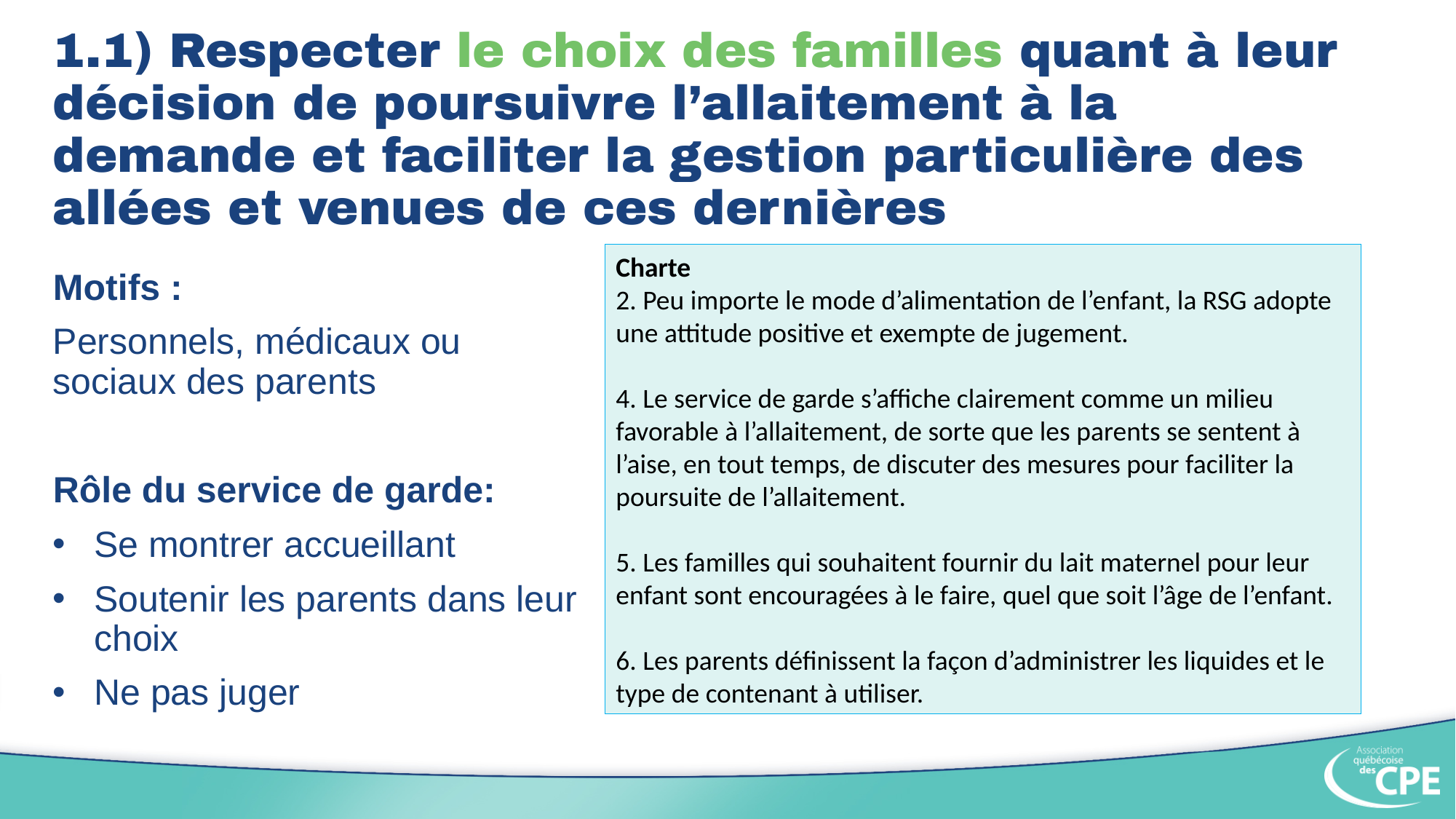

# 1.1) Respecter le choix des familles quant à leur décision de poursuivre l’allaitement à la demande et faciliter la gestion particulière des allées et venues de ces dernières
Charte
2. Peu importe le mode d’alimentation de l’enfant, la RSG adopte une attitude positive et exempte de jugement.

4. Le service de garde s’affiche clairement comme un milieu favorable à l’allaitement, de sorte que les parents se sentent à l’aise, en tout temps, de discuter des mesures pour faciliter la poursuite de l’allaitement.

5. Les familles qui souhaitent fournir du lait maternel pour leur enfant sont encouragées à le faire, quel que soit l’âge de l’enfant.

6. Les parents définissent la façon d’administrer les liquides et le type de contenant à utiliser.
Motifs :
Personnels, médicaux ou sociaux des parents

Rôle du service de garde:
Se montrer accueillant
Soutenir les parents dans leur choix
Ne pas juger